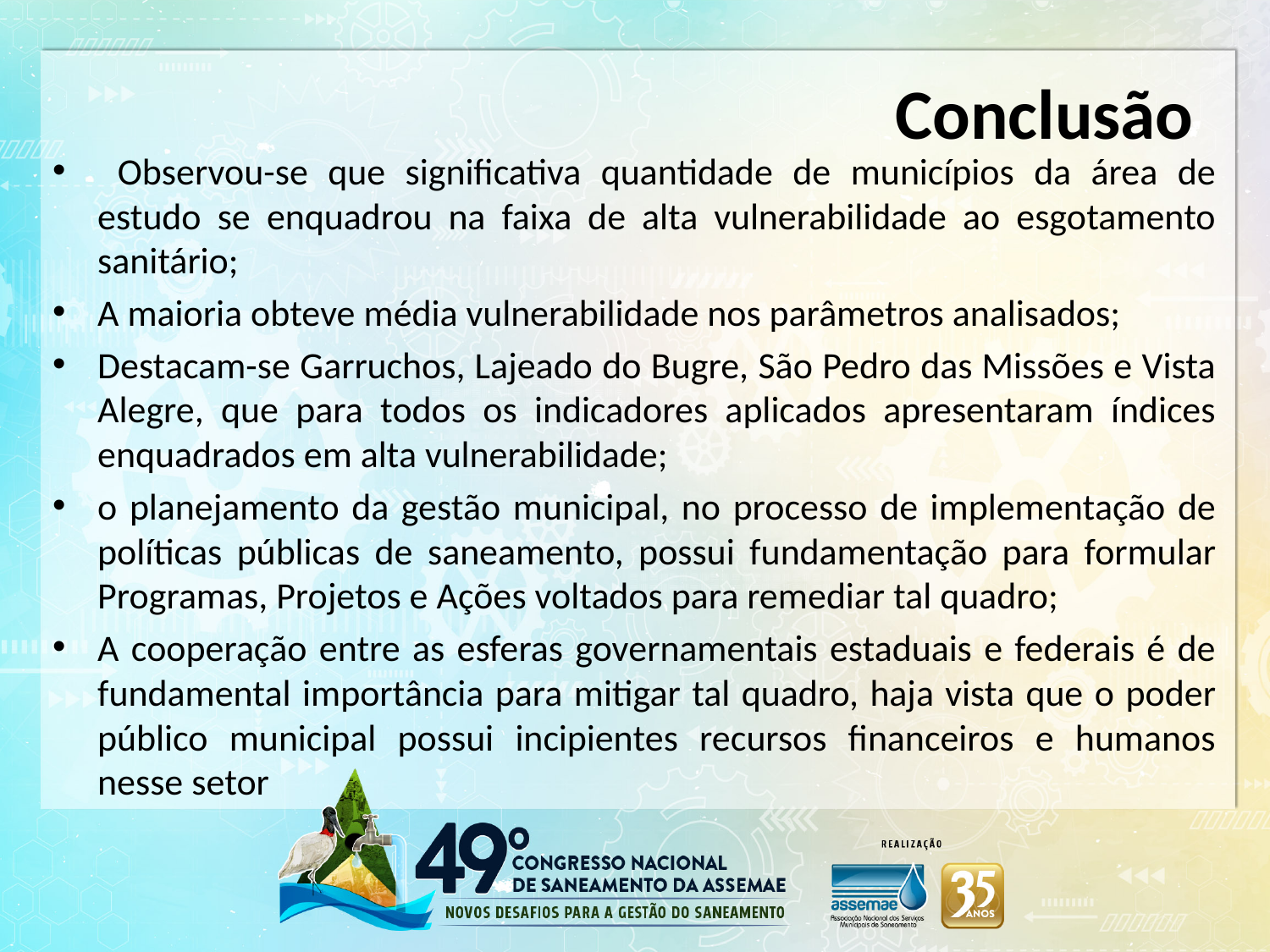

# Conclusão
 Observou-se que significativa quantidade de municípios da área de estudo se enquadrou na faixa de alta vulnerabilidade ao esgotamento sanitário;
A maioria obteve média vulnerabilidade nos parâmetros analisados;
Destacam-se Garruchos, Lajeado do Bugre, São Pedro das Missões e Vista Alegre, que para todos os indicadores aplicados apresentaram índices enquadrados em alta vulnerabilidade;
o planejamento da gestão municipal, no processo de implementação de políticas públicas de saneamento, possui fundamentação para formular Programas, Projetos e Ações voltados para remediar tal quadro;
A cooperação entre as esferas governamentais estaduais e federais é de fundamental importância para mitigar tal quadro, haja vista que o poder público municipal possui incipientes recursos financeiros e humanos nesse setor